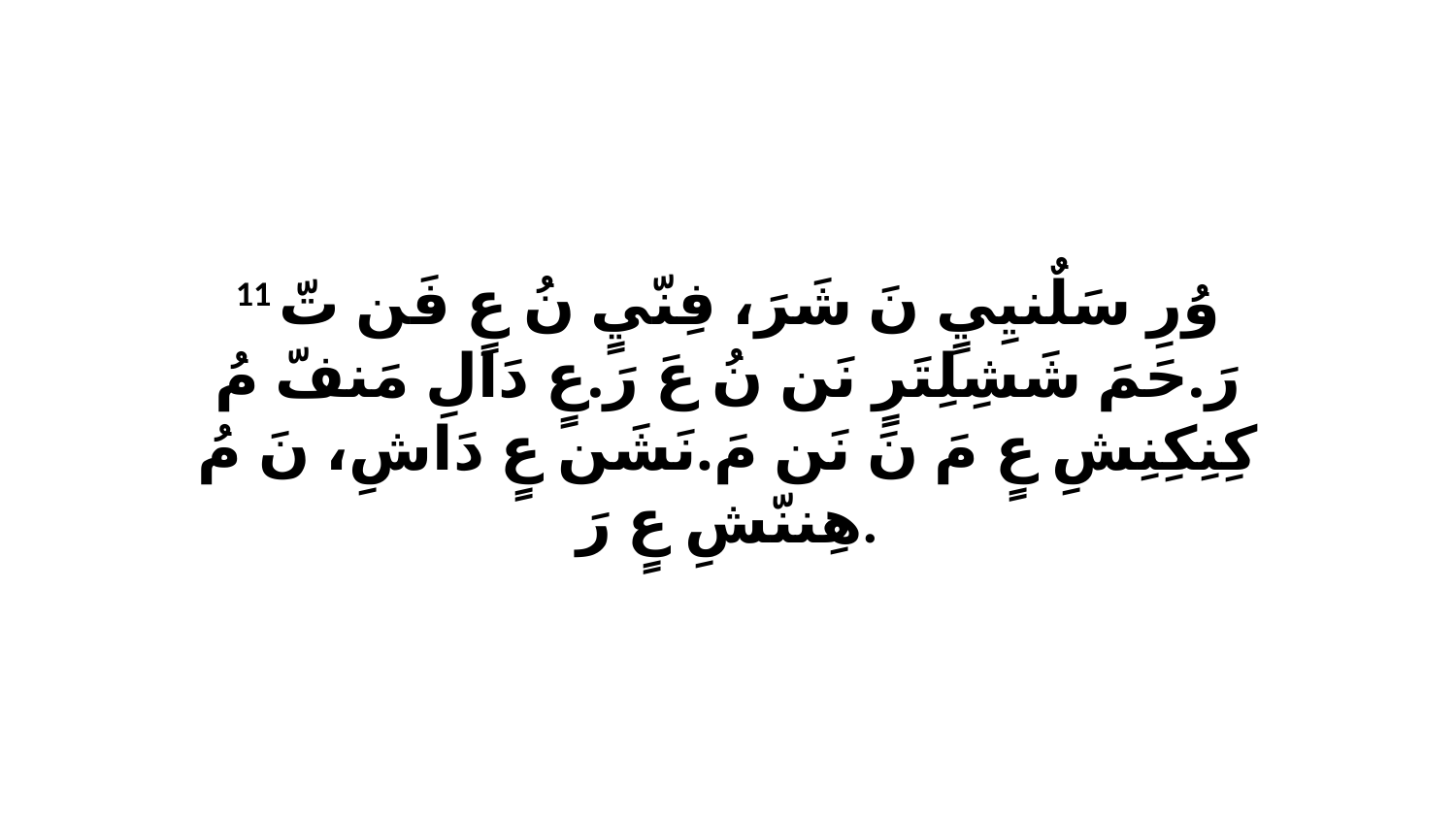

11 وُرِ سَلٌنيِيٍ نَ شَرَ، فِنّيٍ نُ عٍ فَن تّ رَ.حَمَ شَشِلِتَرٍ نَن نُ عَ رَ.عٍ دَالِ مَنفّ مُ كِنِكِنِشِ عٍ مَ نَ نَن مَ.نَشَن عٍ دَاشِ، نَ مُ هِننّشِ عٍ رَ.